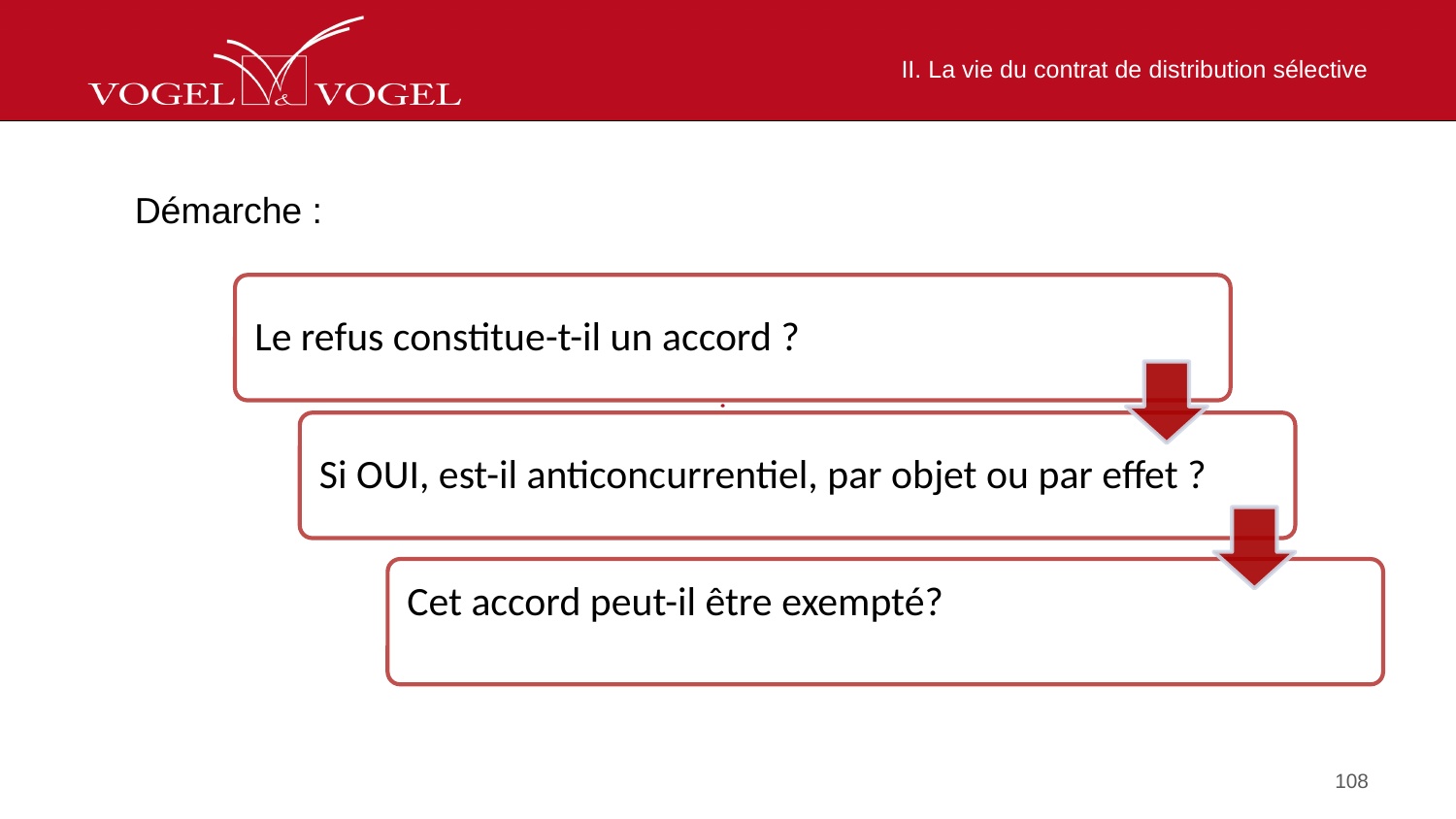

# II. La vie du contrat de distribution sélective

Démarche :
Le refus constitue-t-il un accord ?
Si OUI, est-il anticoncurrentiel, par objet ou par effet ?
Cet accord peut-il être exempté?

108